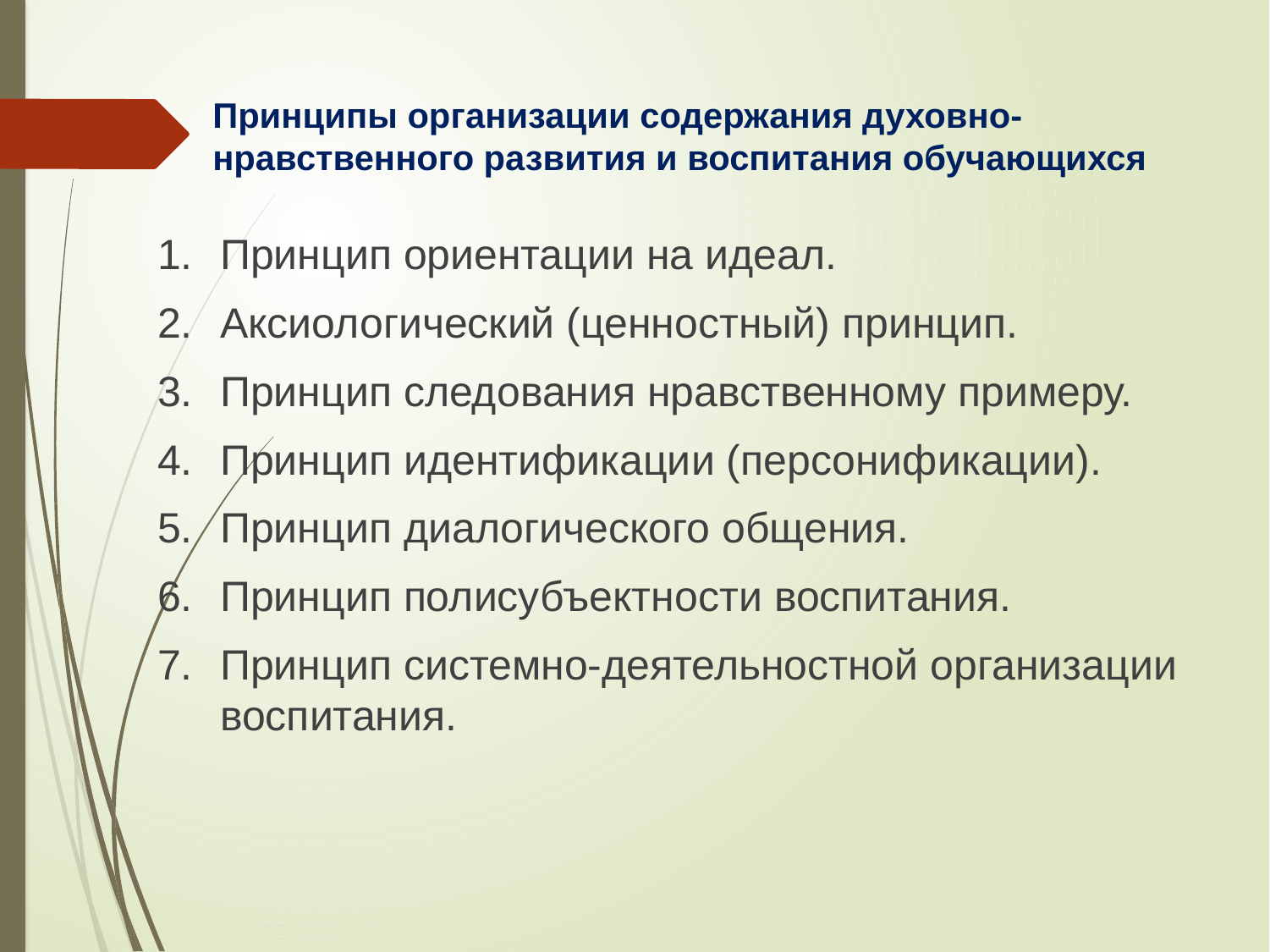

# Принципы организации содержания духовно-нравственного развития и воспитания обучающихся
Принцип ориентации на идеал.
Аксиологический (ценностный) принцип.
Принцип следования нравственному примеру.
Принцип идентификации (персонификации).
Принцип диалогического общения.
Принцип полисубъектности воспитания.
Принцип системно-деятельностной организации воспитания.